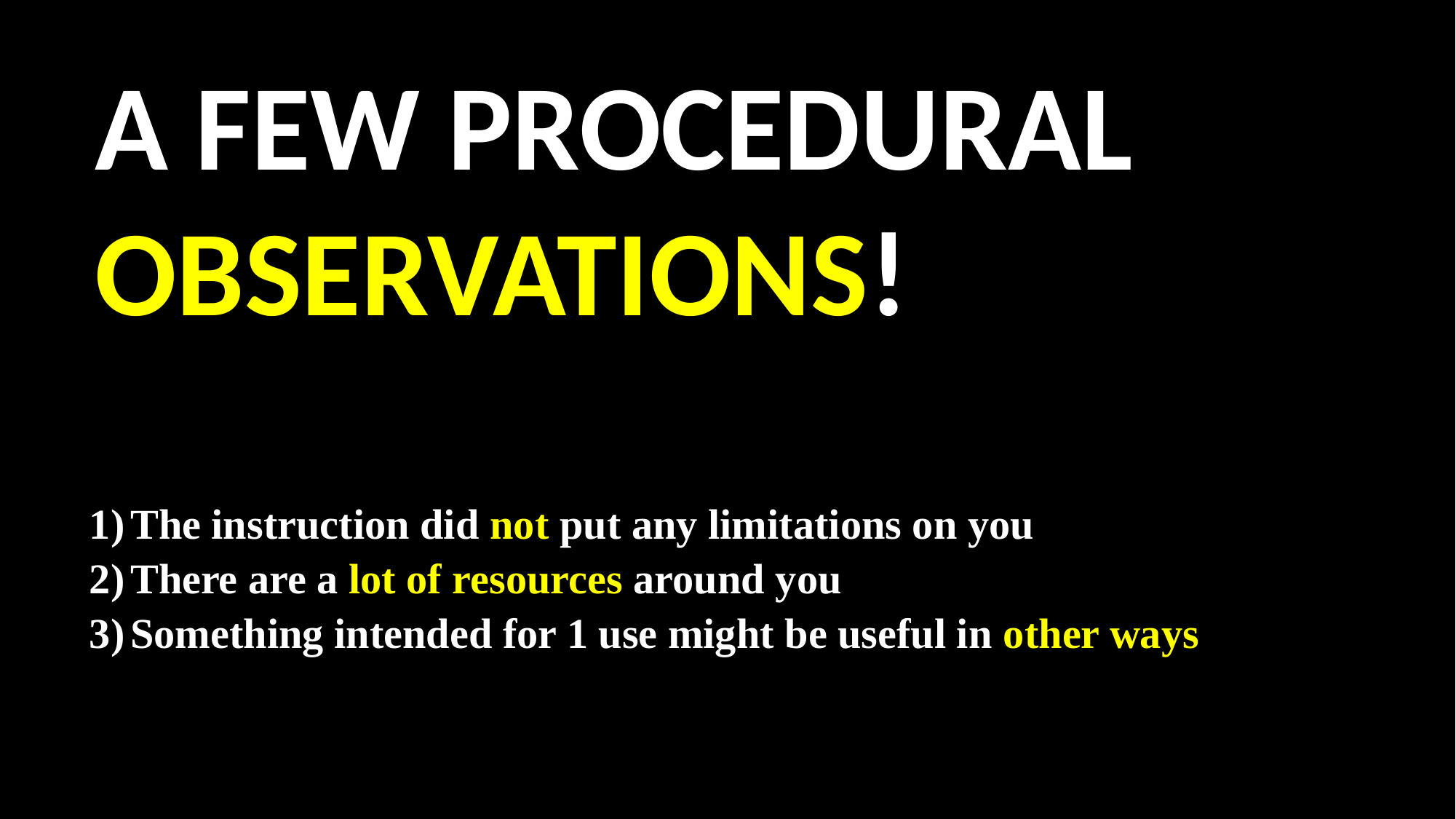

A FEW PROCEDURAL
OBSERVATIONS!

The instruction did not put any limitations on you
There are a lot of resources around you
Something intended for 1 use might be useful in other ways